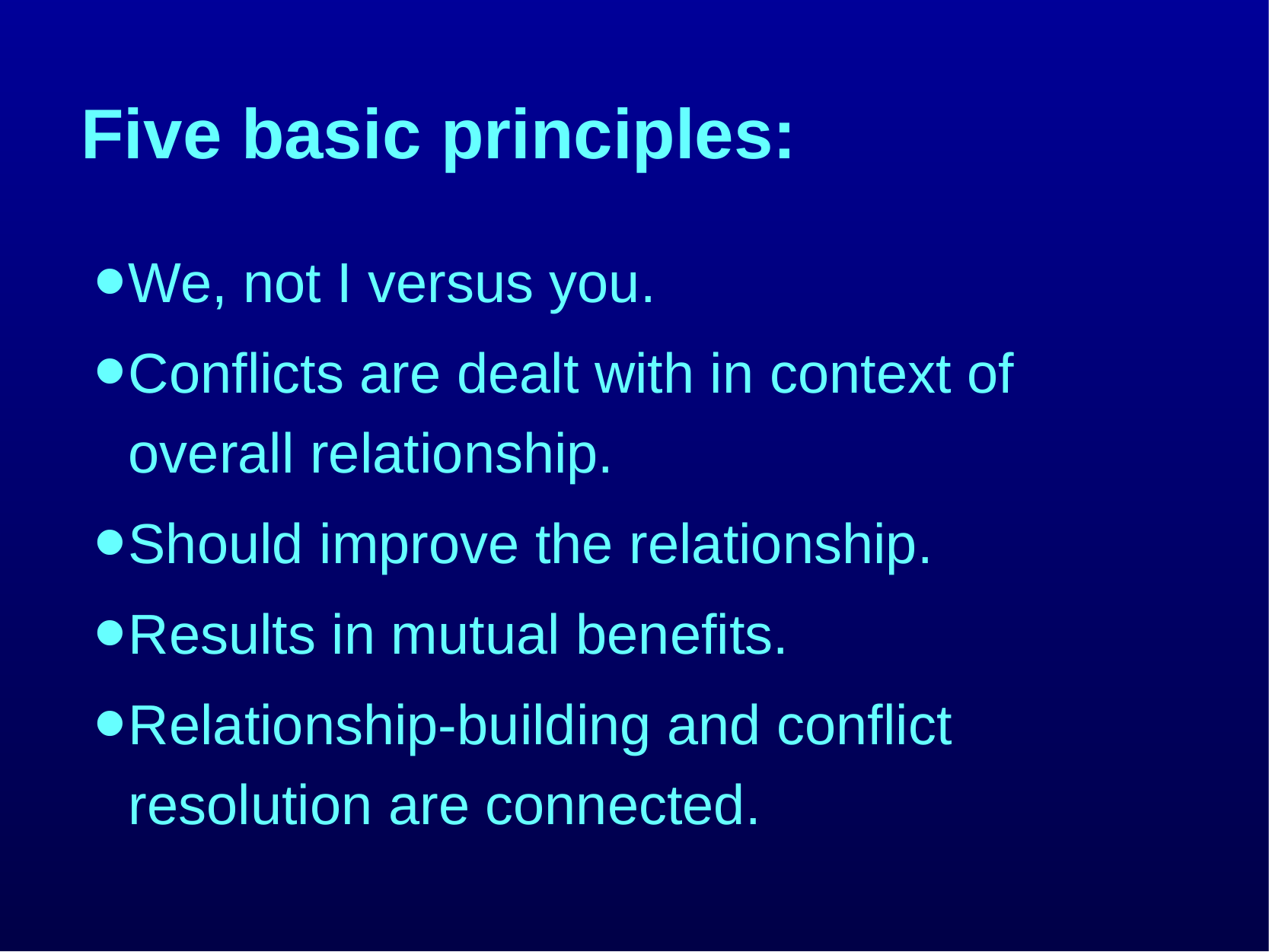

# Five basic principles:
We, not I versus you.
Conflicts are dealt with in context of overall relationship.
Should improve the relationship.
Results in mutual benefits.
Relationship-building and conflict resolution are connected.